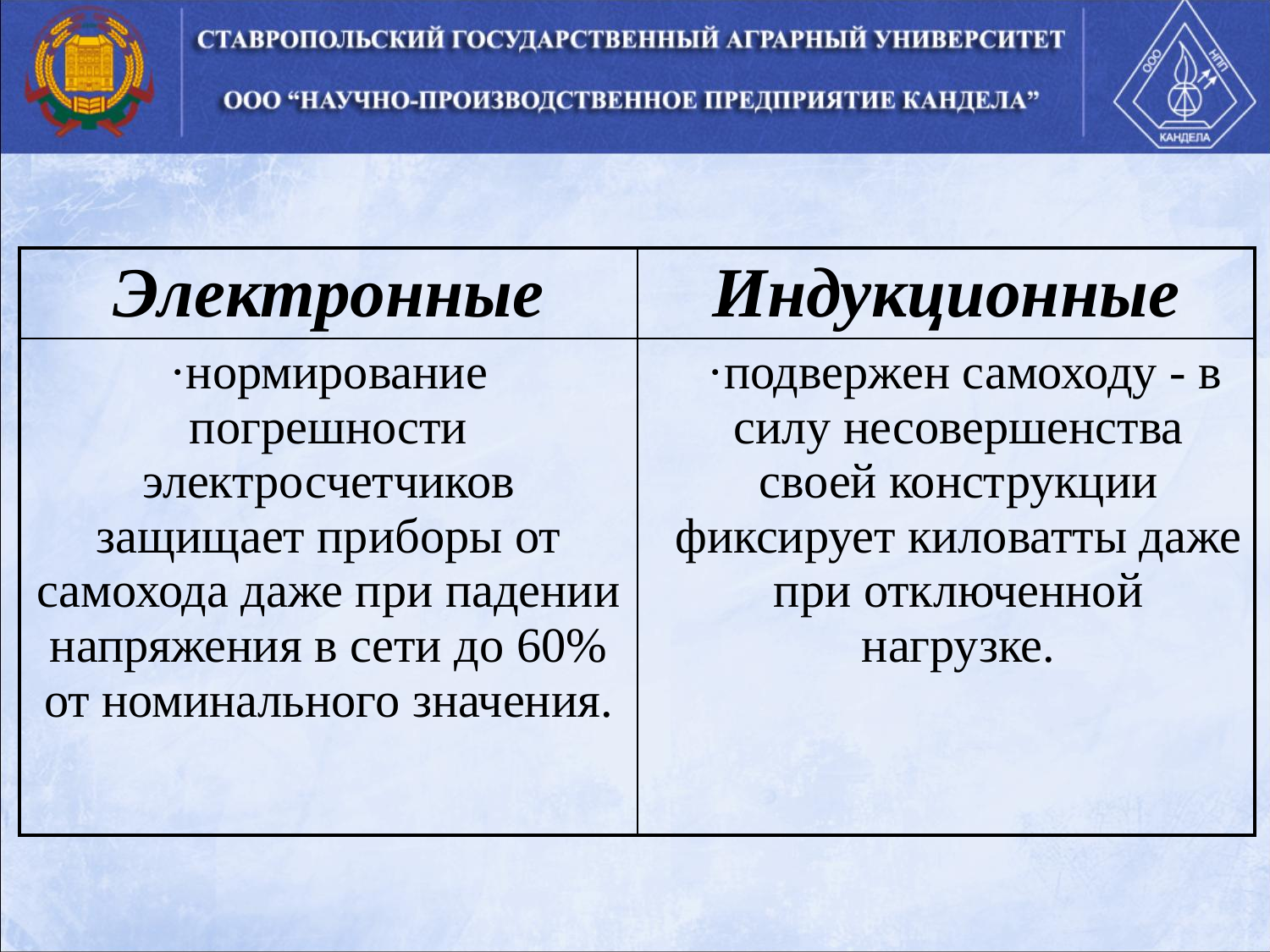

| Электронные | Индукционные |
| --- | --- |
| ·нормирование погрешности электросчетчиков защищает приборы от самохода даже при падении напряжения в сети до 60% от номинального значения. | ·подвержен самоходу - в силу несовершенства своей конструкции фиксирует киловатты даже при отключенной нагрузке. |